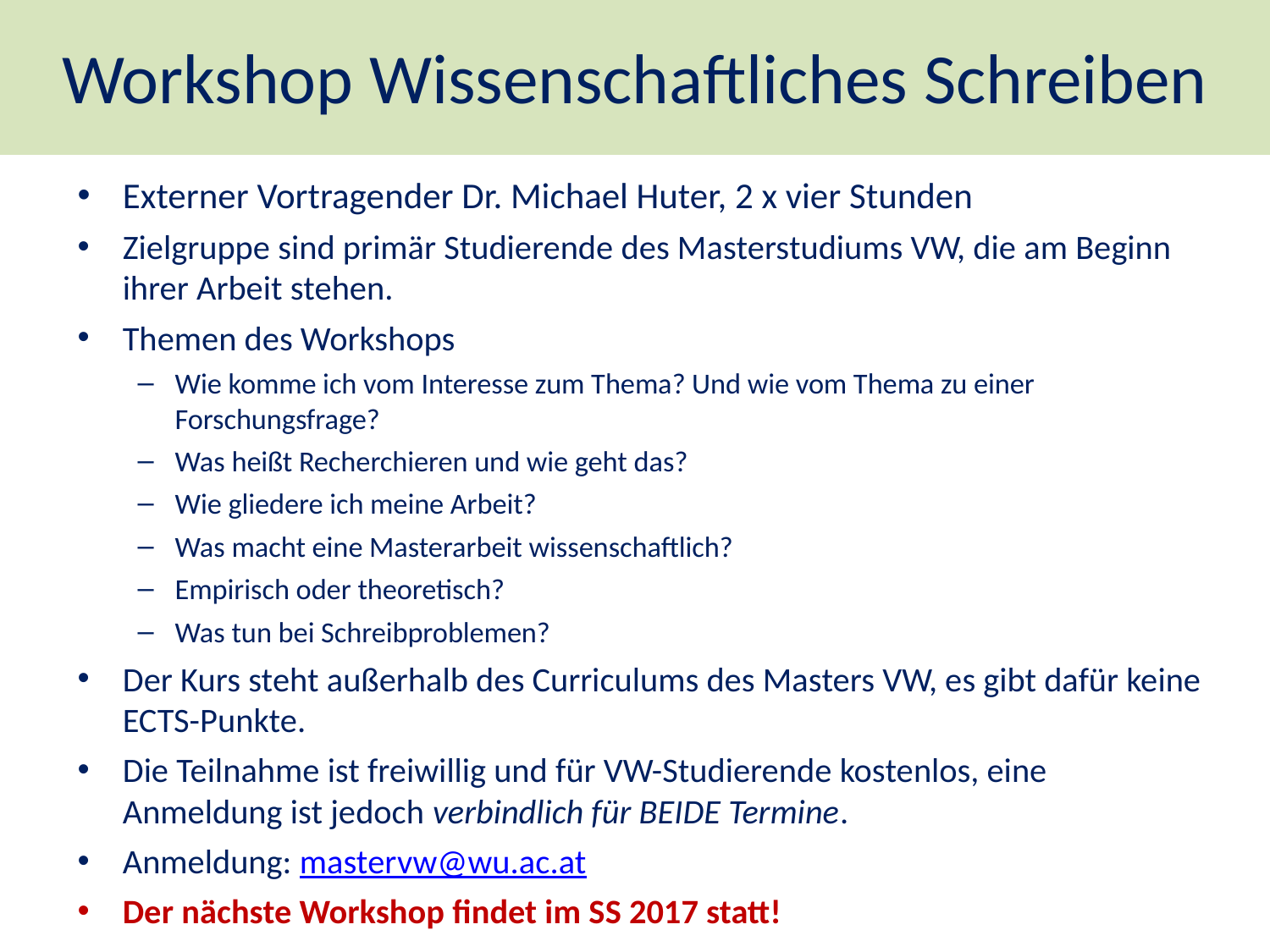

# Workshop Wissenschaftliches Schreiben
Externer Vortragender Dr. Michael Huter, 2 x vier Stunden
Zielgruppe sind primär Studierende des Masterstudiums VW, die am Beginn ihrer Arbeit stehen.
Themen des Workshops
Wie komme ich vom Interesse zum Thema? Und wie vom Thema zu einer Forschungsfrage?
Was heißt Recherchieren und wie geht das?
Wie gliedere ich meine Arbeit?
Was macht eine Masterarbeit wissenschaftlich?
Empirisch oder theoretisch?
Was tun bei Schreibproblemen?
Der Kurs steht außerhalb des Curriculums des Masters VW, es gibt dafür keine ECTS-Punkte.
Die Teilnahme ist freiwillig und für VW-Studierende kostenlos, eine Anmeldung ist jedoch verbindlich für BEIDE Termine.
Anmeldung: mastervw@wu.ac.at
Der nächste Workshop findet im SS 2017 statt!